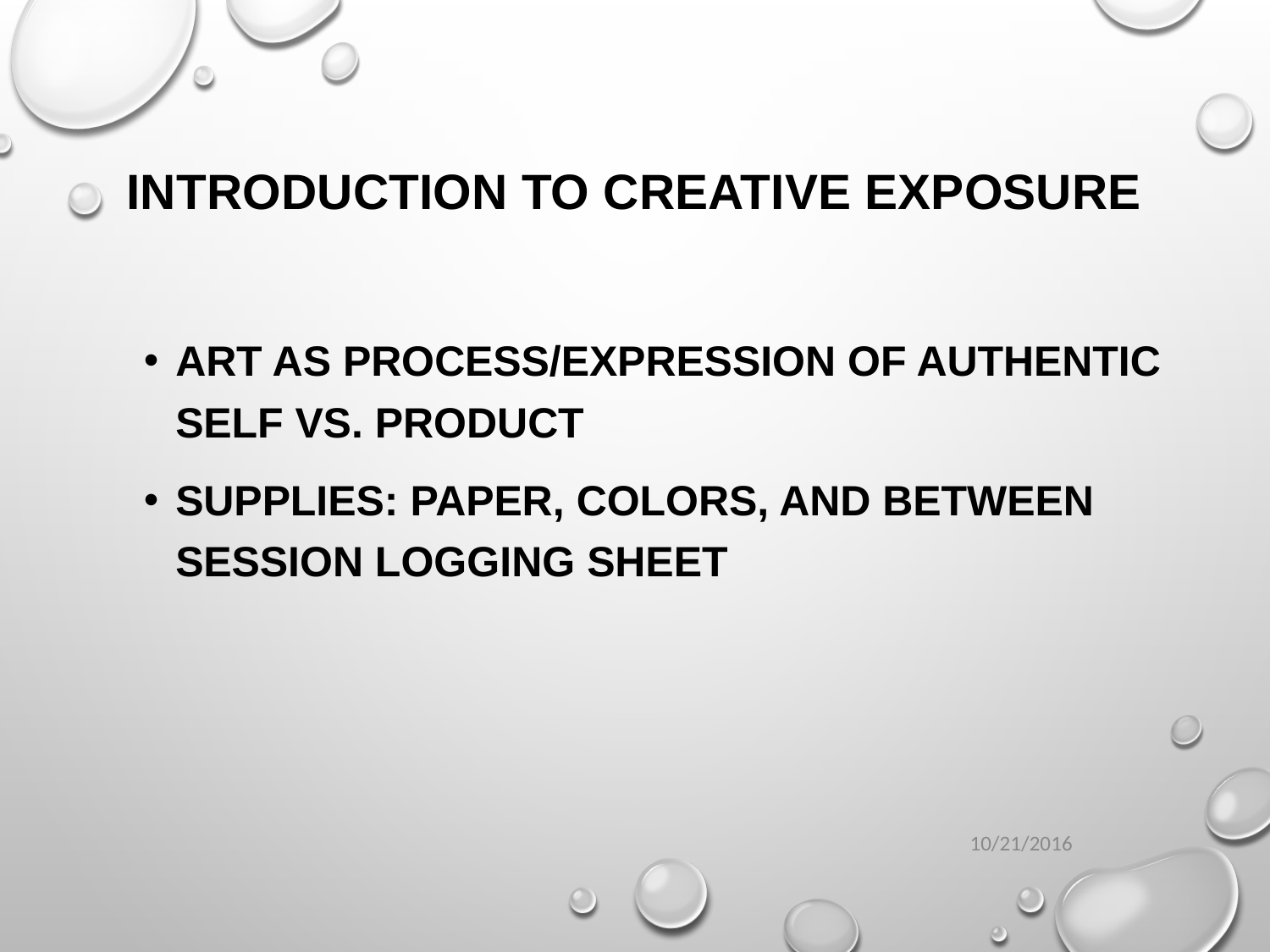

# Introduction to Creative Exposure
Art as process/expression of authentic self vs. product
Supplies: Paper, colors, and between session logging sheet

10/21/2016